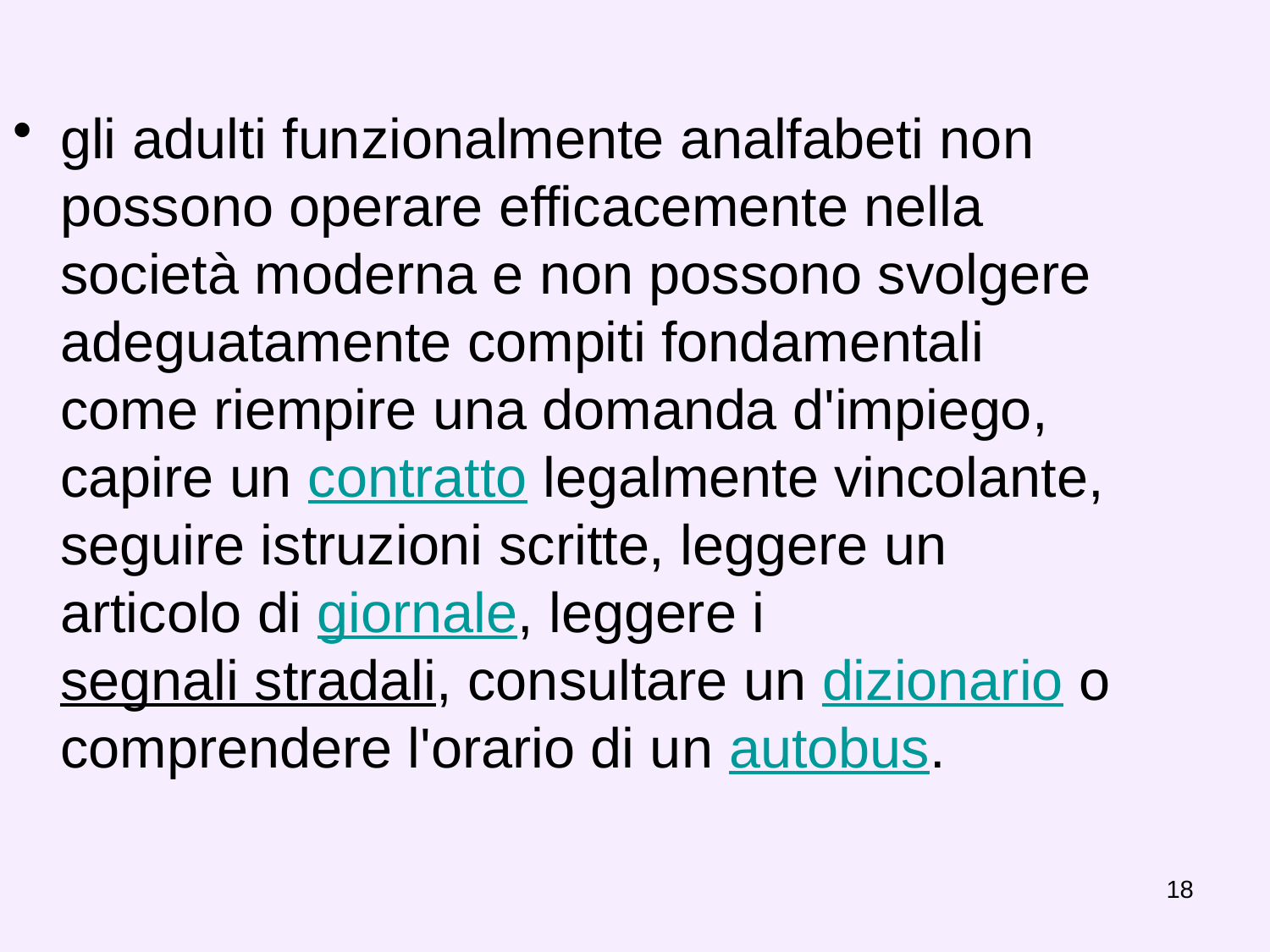

gli adulti funzionalmente analfabeti non possono operare efficacemente nella società moderna e non possono svolgere adeguatamente compiti fondamentali come riempire una domanda d'impiego, capire un contratto legalmente vincolante, seguire istruzioni scritte, leggere un articolo di giornale, leggere i segnali stradali, consultare un dizionario o comprendere l'orario di un autobus.
18